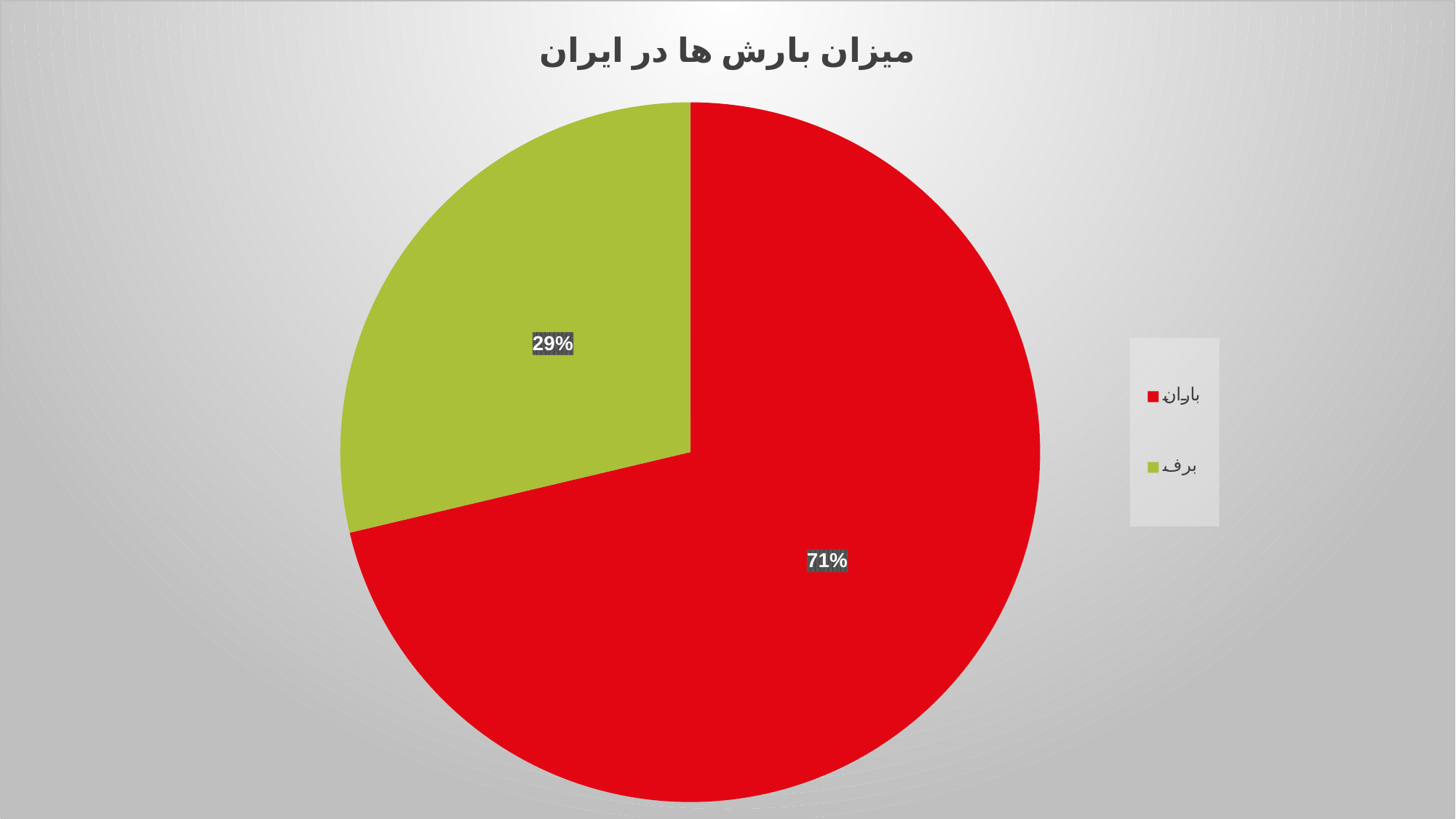

### Chart: میزان بارش ها در ایران

| Category | منابع اصلی آب ایران |
|---|---|
| باران | 71.3 |
| برف  | 28.7 |